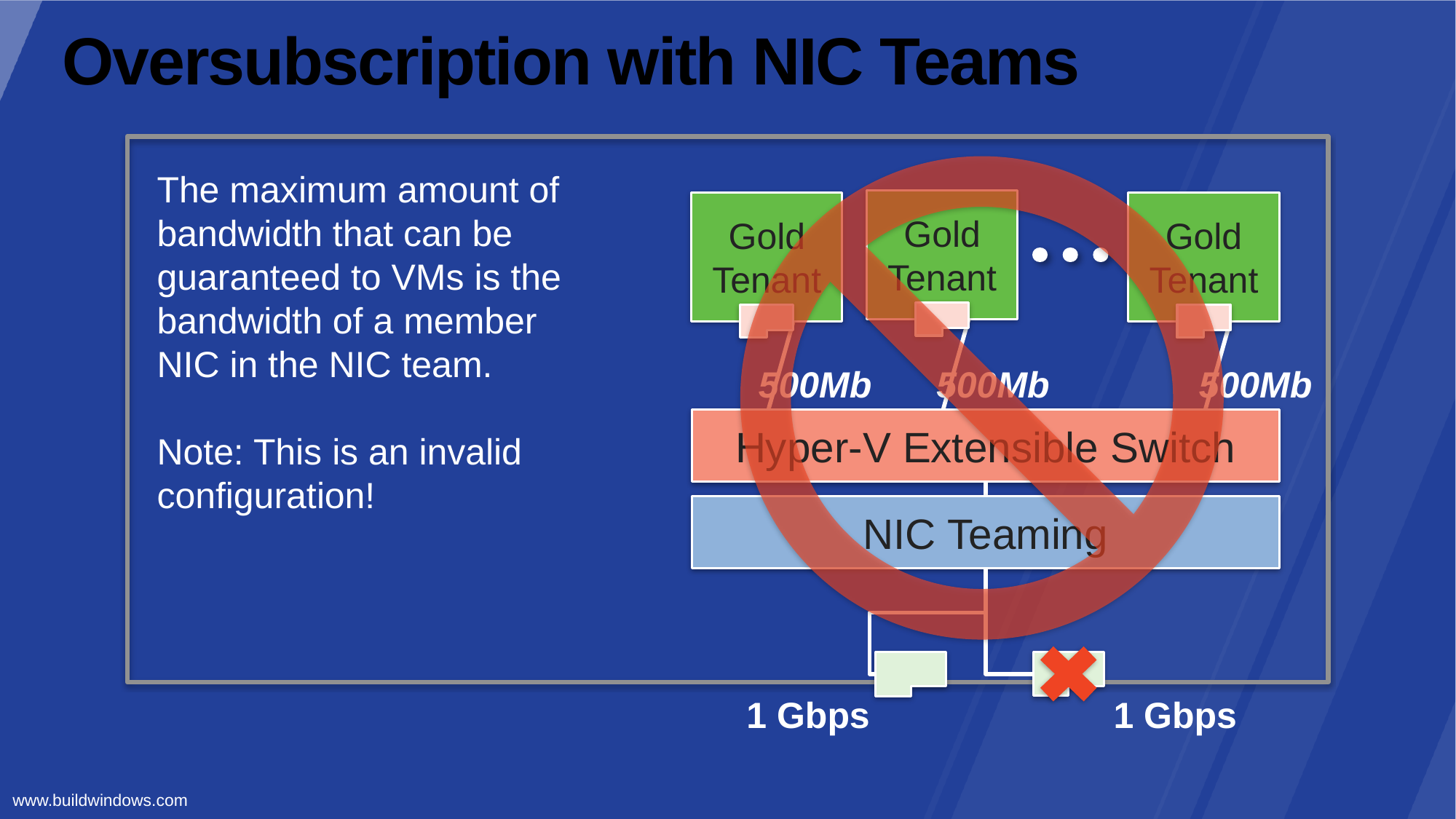

# Oversubscription with NIC Teams

The maximum amount of bandwidth that can be guaranteed to VMs is the bandwidth of a member NIC in the NIC team.

Note: This is an invalid configuration!

Gold
Tenant

Gold
Tenant
Gold
Tenant

500Mb
500Mb
500Mb
Hyper-V Extensible Switch
NIC Teaming

1 Gbps
1 Gbps